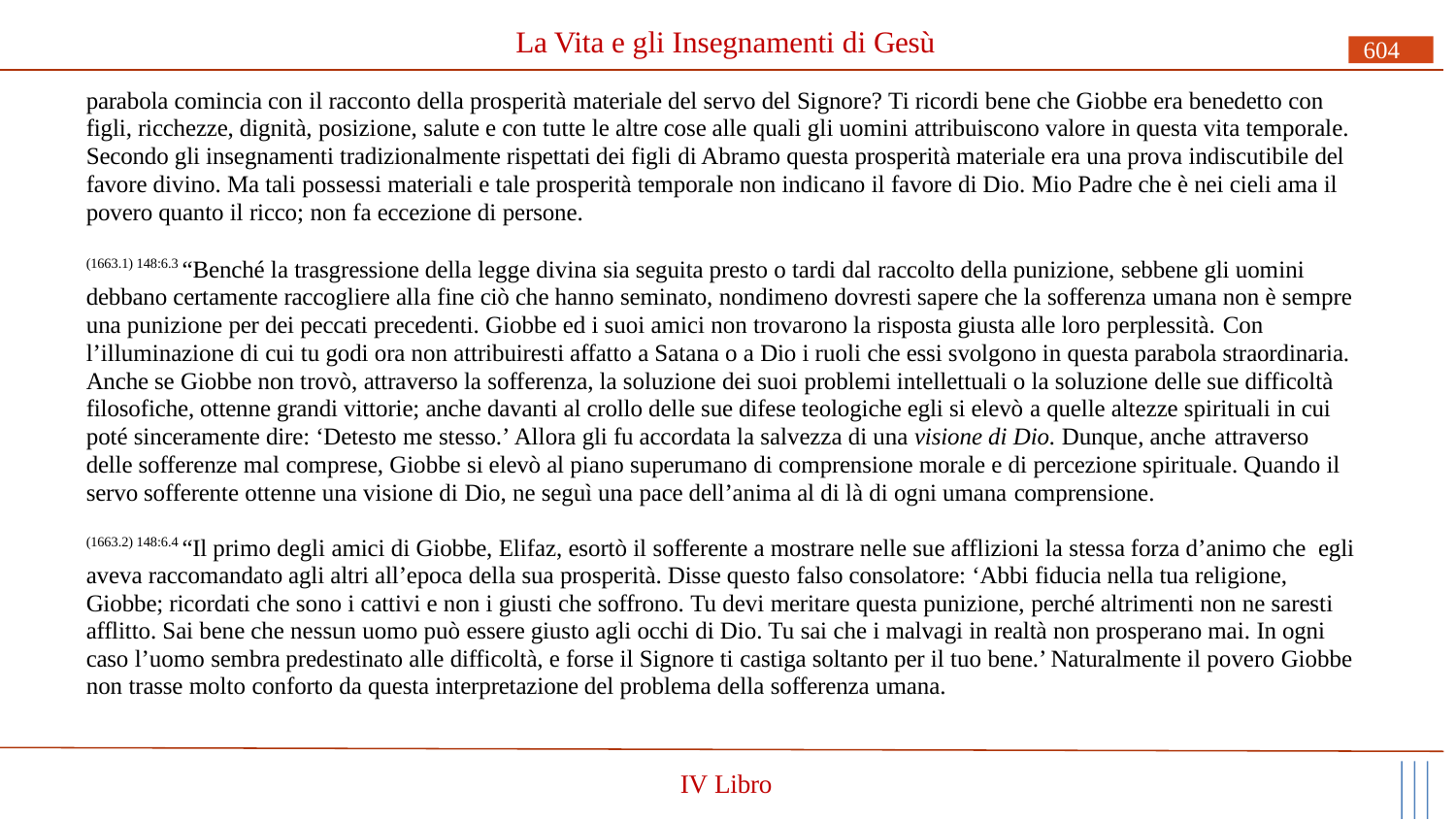

# La Vita e gli Insegnamenti di Gesù
604

parabola comincia con il racconto della prosperità materiale del servo del Signore? Ti ricordi bene che Giobbe era benedetto con  figli, ricchezze, dignità, posizione, salute e con tutte le altre cose alle quali gli uomini attribuiscono valore in questa vita temporale.  Secondo gli insegnamenti tradizionalmente rispettati dei figli di Abramo questa prosperità materiale era una prova indiscutibile del  favore divino. Ma tali possessi materiali e tale prosperità temporale non indicano il favore di Dio. Mio Padre che è nei cieli ama il  povero quanto il ricco; non fa eccezione di persone.

(1663.1) 148:6.3 “Benché la trasgressione della legge divina sia seguita presto o tardi dal raccolto della punizione, sebbene gli uomini  debbano certamente raccogliere alla fine ciò che hanno seminato, nondimeno dovresti sapere che la sofferenza umana non è sempre  una punizione per dei peccati precedenti. Giobbe ed i suoi amici non trovarono la risposta giusta alle loro perplessità. Con
l’illuminazione di cui tu godi ora non attribuiresti affatto a Satana o a Dio i ruoli che essi svolgono in questa parabola straordinaria.  Anche se Giobbe non trovò, attraverso la sofferenza, la soluzione dei suoi problemi intellettuali o la soluzione delle sue difficoltà  filosofiche, ottenne grandi vittorie; anche davanti al crollo delle sue difese teologiche egli si elevò a quelle altezze spirituali in cui  poté sinceramente dire: ‘Detesto me stesso.’ Allora gli fu accordata la salvezza di una visione di Dio. Dunque, anche attraverso
delle sofferenze mal comprese, Giobbe si elevò al piano superumano di comprensione morale e di percezione spirituale. Quando il  servo sofferente ottenne una visione di Dio, ne seguì una pace dell’anima al di là di ogni umana comprensione.

(1663.2) 148:6.4 “Il primo degli amici di Giobbe, Elifaz, esortò il sofferente a mostrare nelle sue afflizioni la stessa forza d’animo che  egli aveva raccomandato agli altri all’epoca della sua prosperità. Disse questo falso consolatore: ‘Abbi fiducia nella tua religione,  Giobbe; ricordati che sono i cattivi e non i giusti che soffrono. Tu devi meritare questa punizione, perché altrimenti non ne saresti  afflitto. Sai bene che nessun uomo può essere giusto agli occhi di Dio. Tu sai che i malvagi in realtà non prosperano mai. In ogni  caso l’uomo sembra predestinato alle difficoltà, e forse il Signore ti castiga soltanto per il tuo bene.’ Naturalmente il povero Giobbe  non trasse molto conforto da questa interpretazione del problema della sofferenza umana.

IV Libro